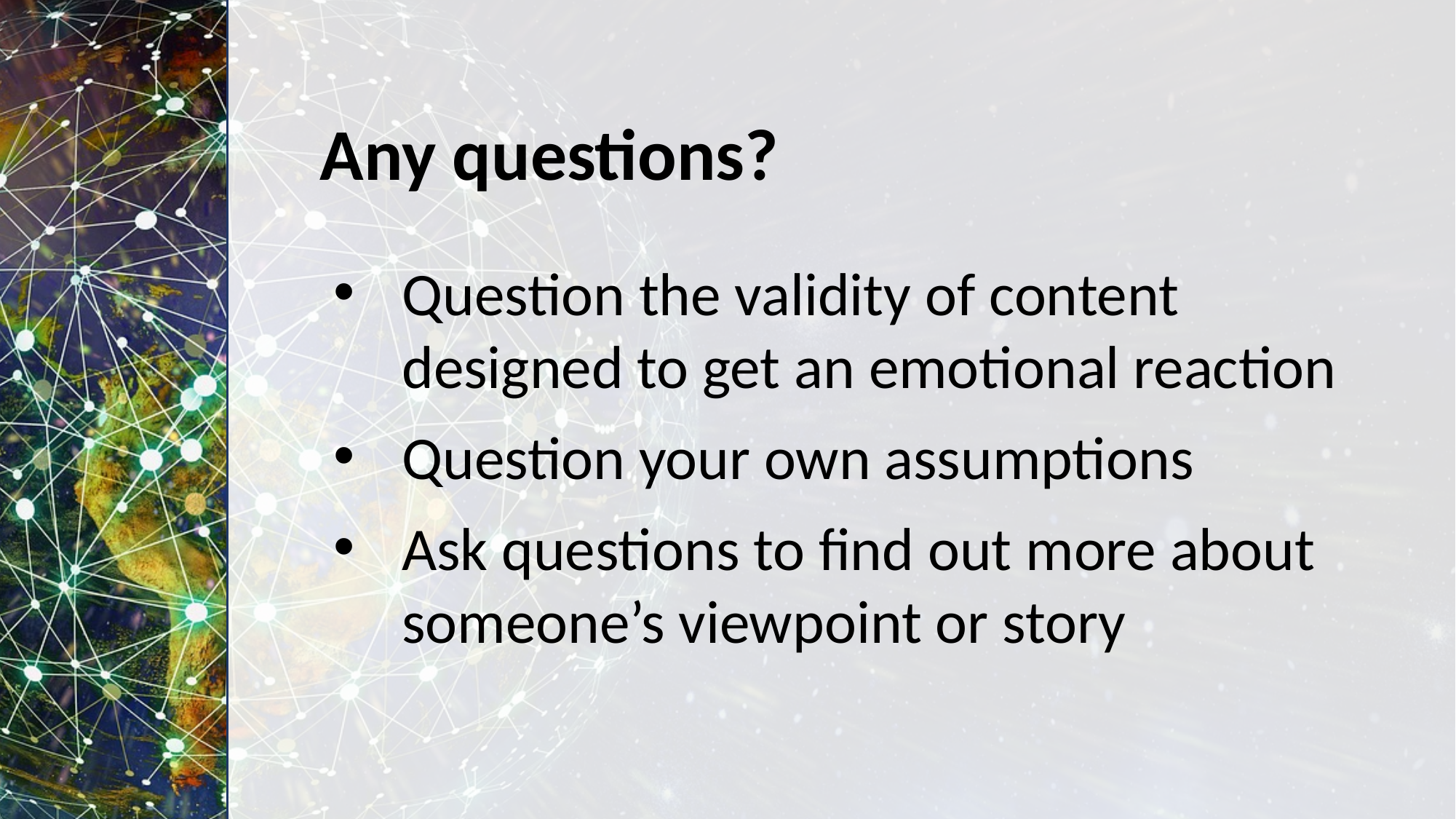

Any questions?
Question the validity of content designed to get an emotional reaction
Question your own assumptions
Ask questions to find out more about someone’s viewpoint or story